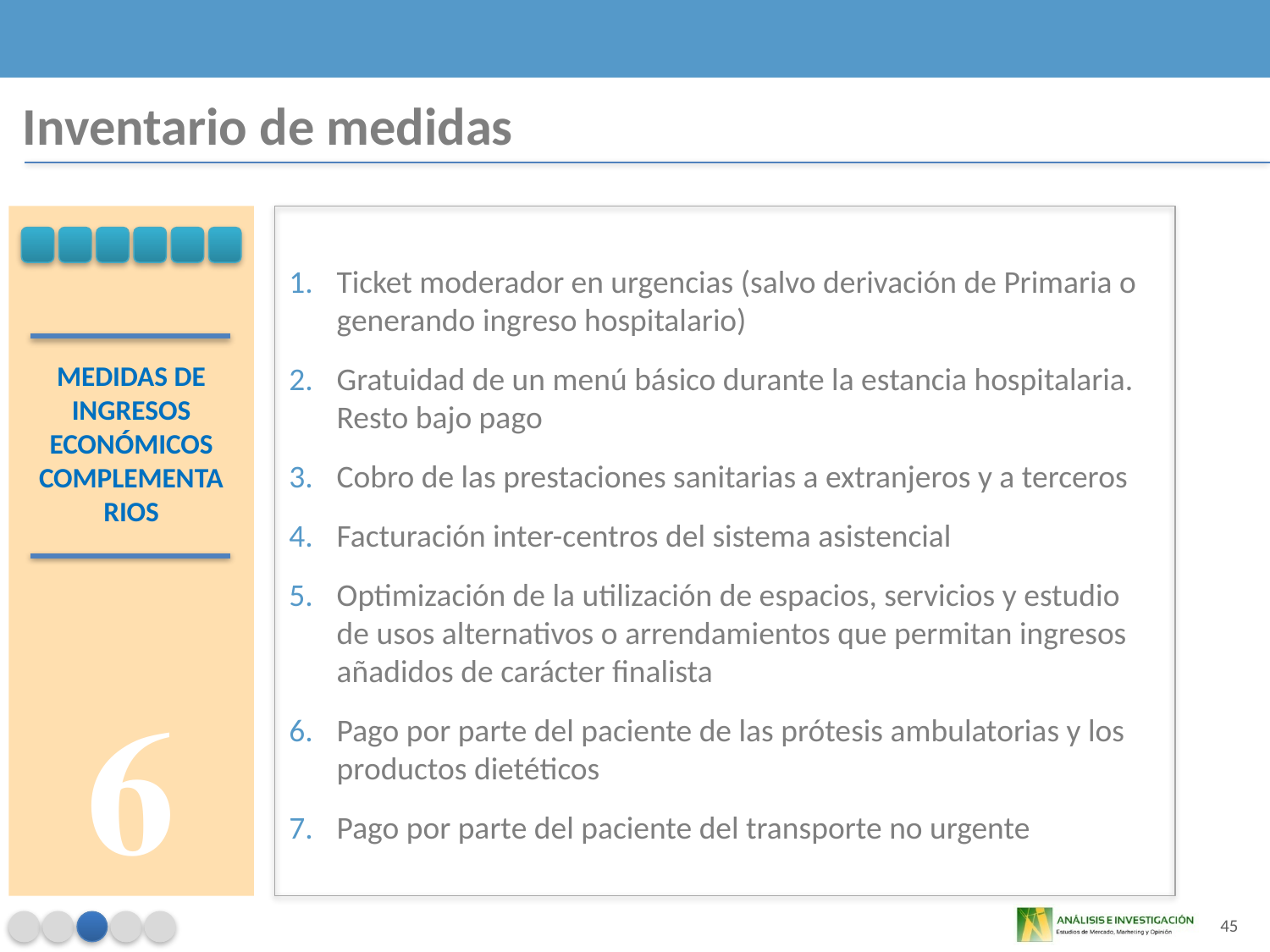

Inventario de medidas

Ticket moderador en urgencias (salvo derivación de Primaria o generando ingreso hospitalario)
Gratuidad de un menú básico durante la estancia hospitalaria. Resto bajo pago
Cobro de las prestaciones sanitarias a extranjeros y a terceros
Facturación inter-centros del sistema asistencial
Optimización de la utilización de espacios, servicios y estudio de usos alternativos o arrendamientos que permitan ingresos añadidos de carácter finalista
Pago por parte del paciente de las prótesis ambulatorias y los productos dietéticos
Pago por parte del paciente del transporte no urgente
MEDIDAS DE INGRESOS ECONÓMICOS COMPLEMENTA RIOS
6